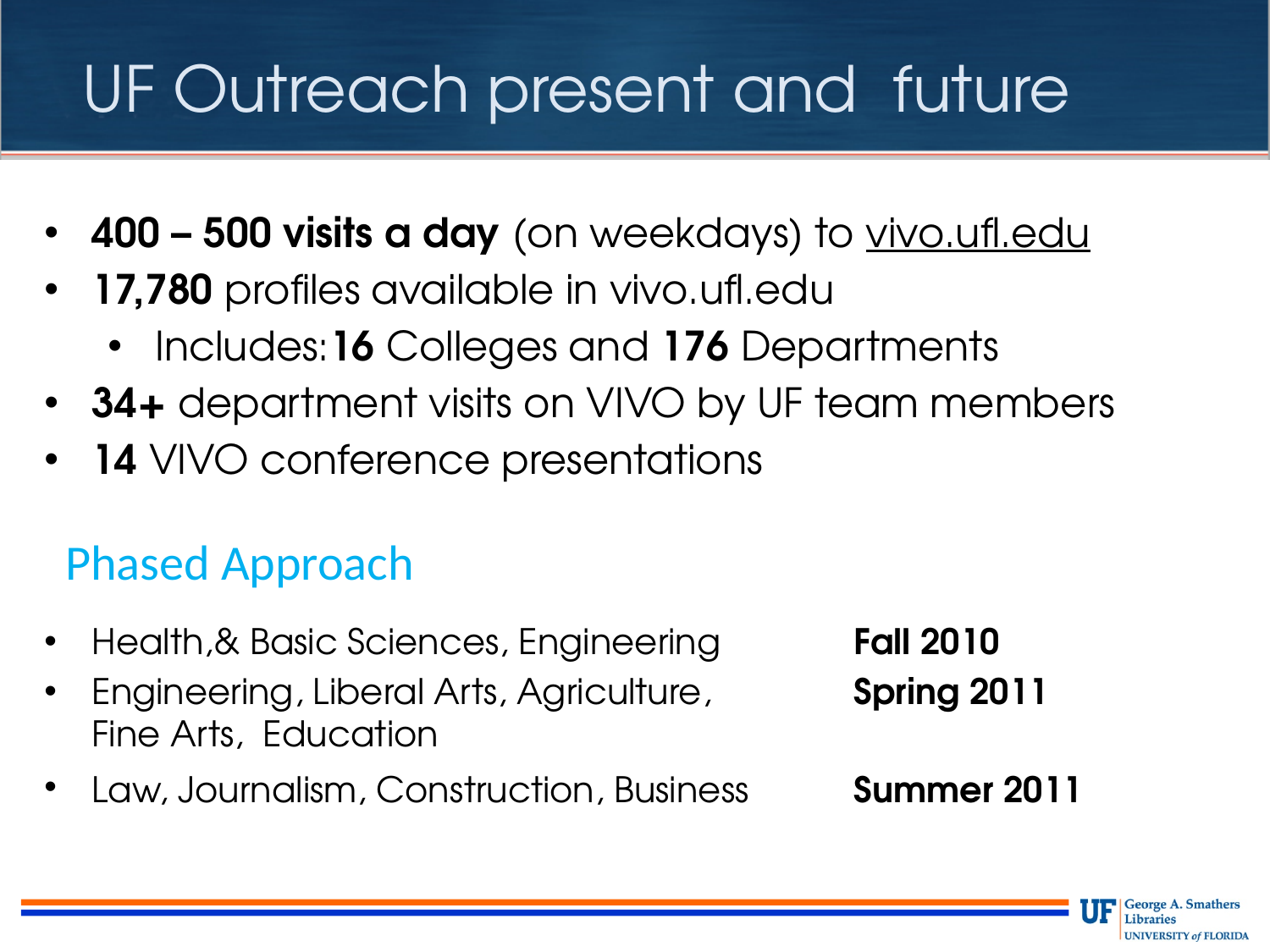

UF Outreach present and  future
400 – 500 visits a day (on weekdays) to vivo.ufl.edu
17,780 profiles available in vivo.ufl.edu
Includes:16 Colleges and 176 Departments
34+ department visits on VIVO by UF team members
14 VIVO conference presentations
Phased Approach
Health,& Basic Sciences, Engineering 	Fall 2010
Engineering, Liberal Arts, Agriculture,  	Spring 2011
Fine Arts,  Education
Law, Journalism, Construction, Business	Summer 2011